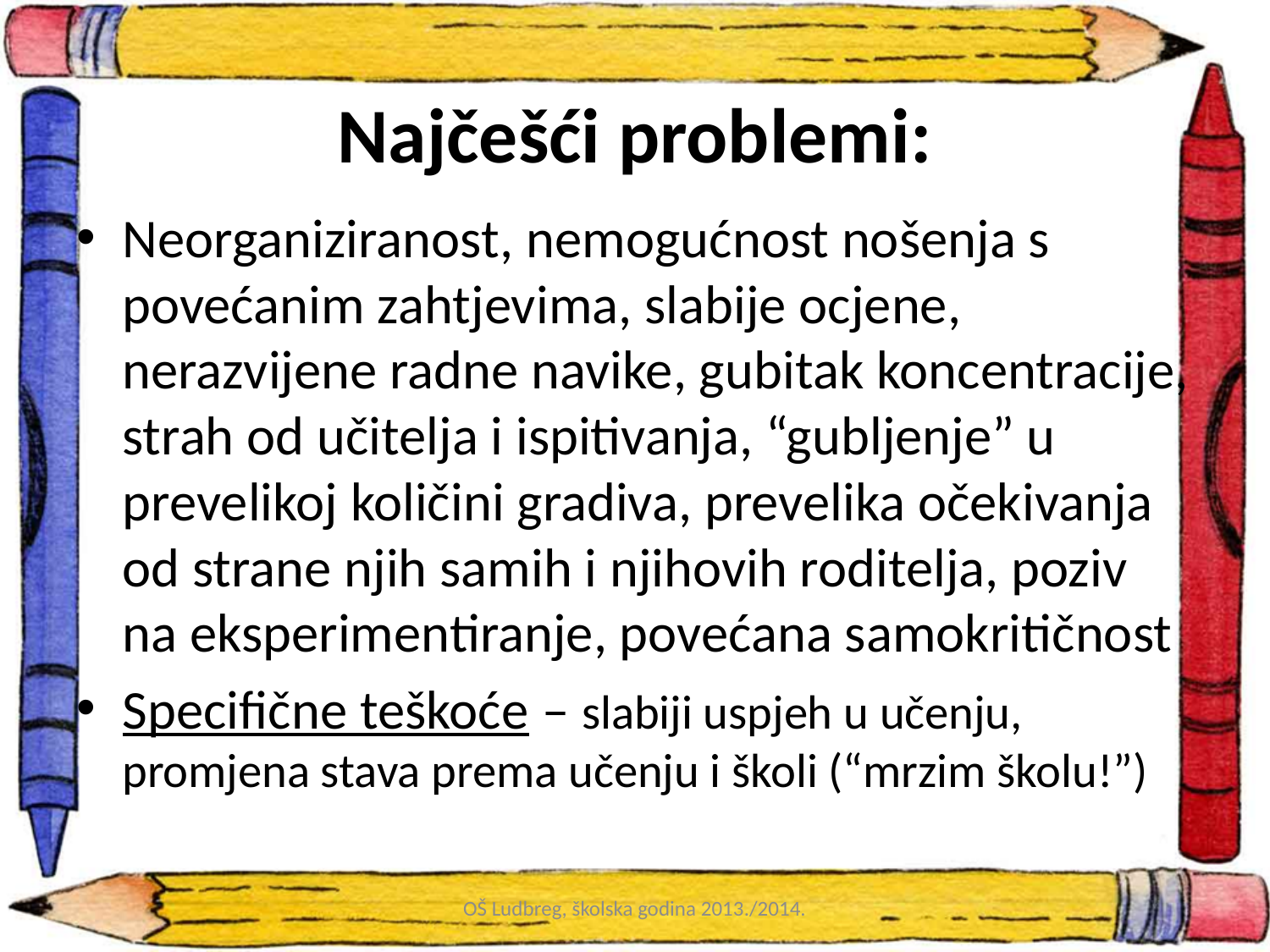

# Najčešći problemi:
Neorganiziranost, nemogućnost nošenja s povećanim zahtjevima, slabije ocjene, nerazvijene radne navike, gubitak koncentracije, strah od učitelja i ispitivanja, “gubljenje” u prevelikoj količini gradiva, prevelika očekivanja od strane njih samih i njihovih roditelja, poziv na eksperimentiranje, povećana samokritičnost
Specifične teškoće – slabiji uspjeh u učenju, promjena stava prema učenju i školi (“mrzim školu!”)

OŠ Ludbreg, školska godina 2013./2014.